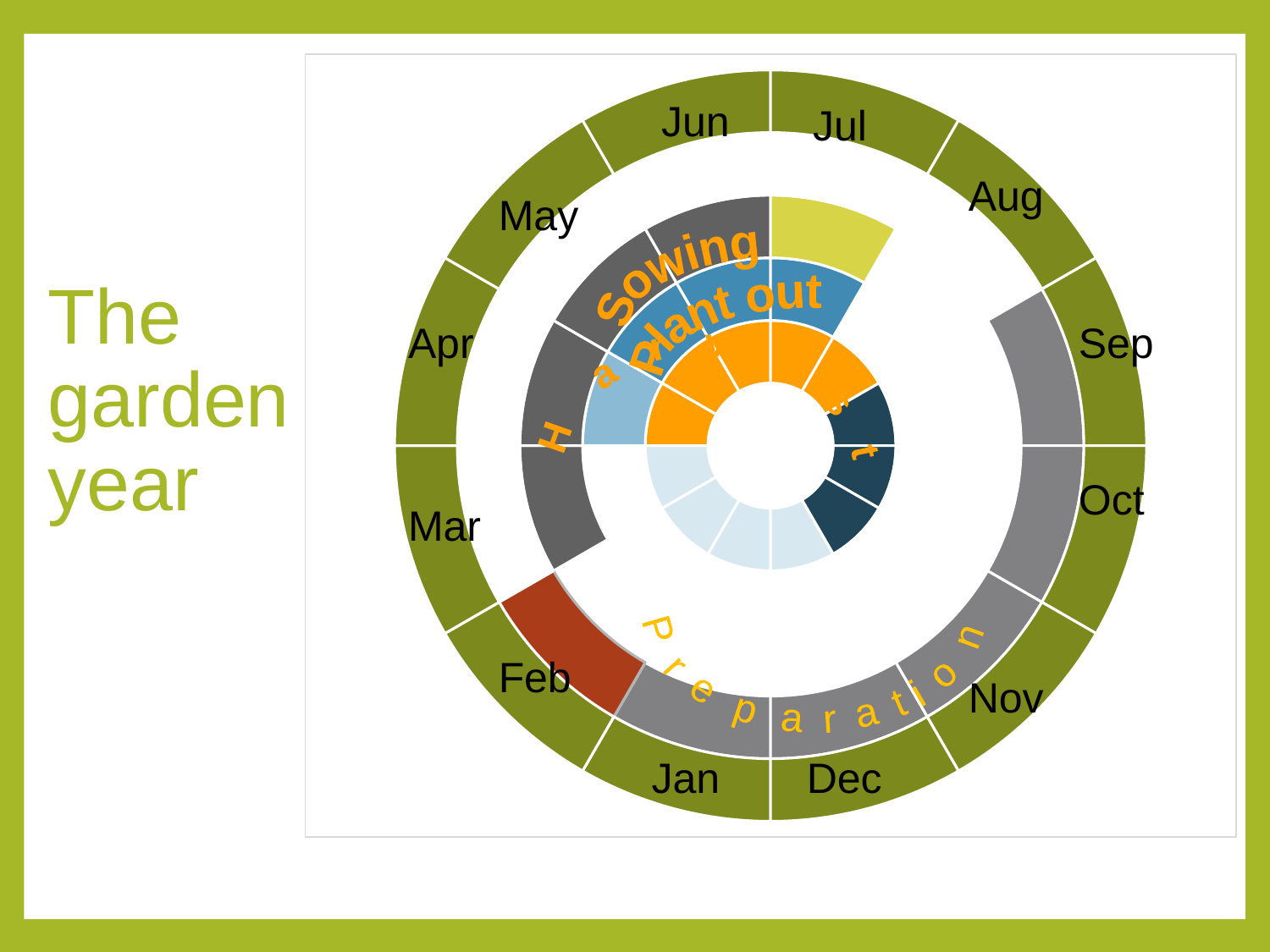

# The garden year

### Chart

| Category |  |  |  |  |  |
|---|---|---|---|---|---|
Jun
Jul
Aug
May
Sowing
Plant out
Apr
Sep
                              Harvest
Oct
Mar
                     Preparation
Feb
Nov
Jan
Dec